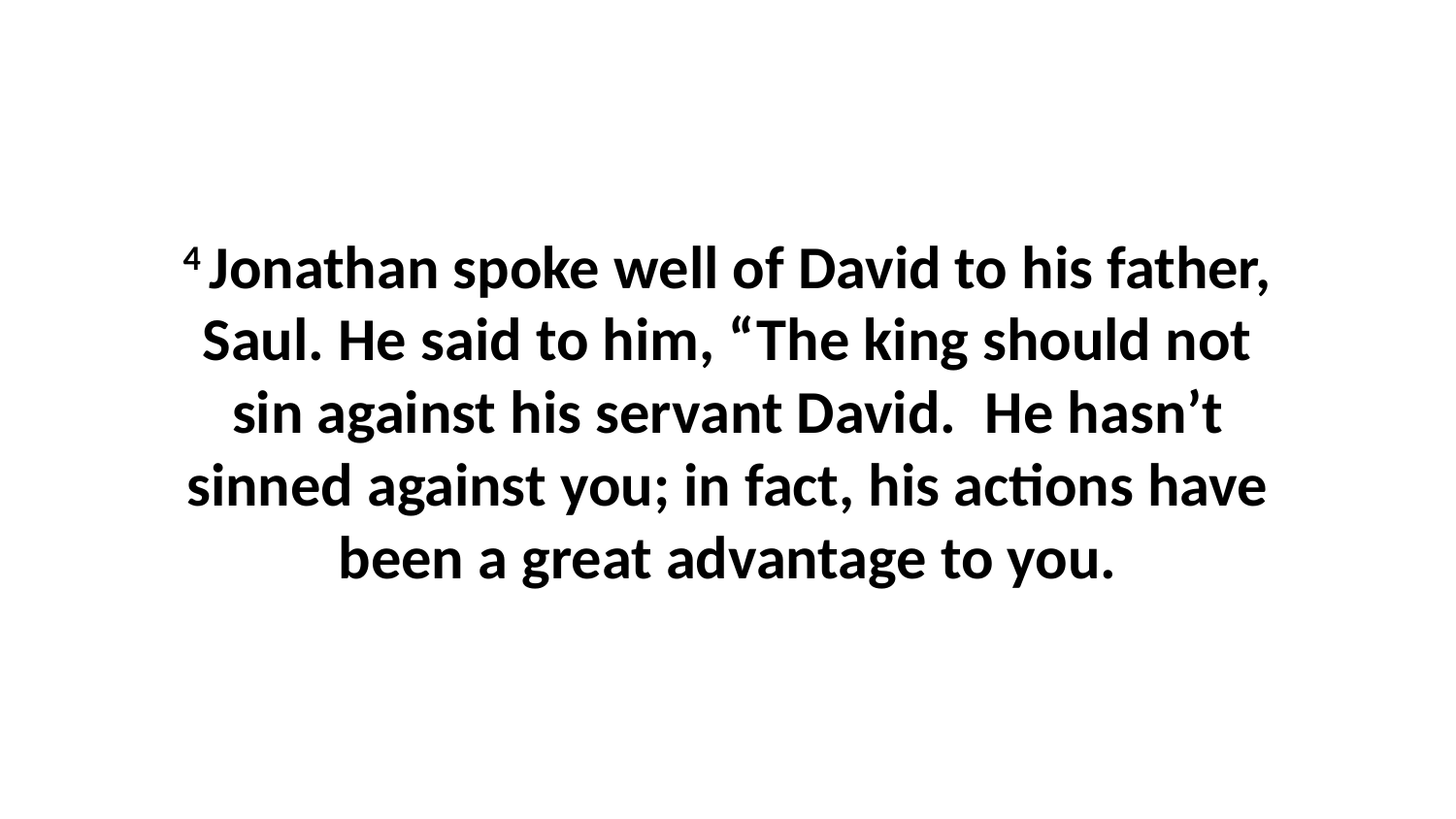

4 Jonathan spoke well of David to his father, Saul. He said to him, “The king should not sin against his servant David.  He hasn’t sinned against you; in fact, his actions have been a great advantage to you.